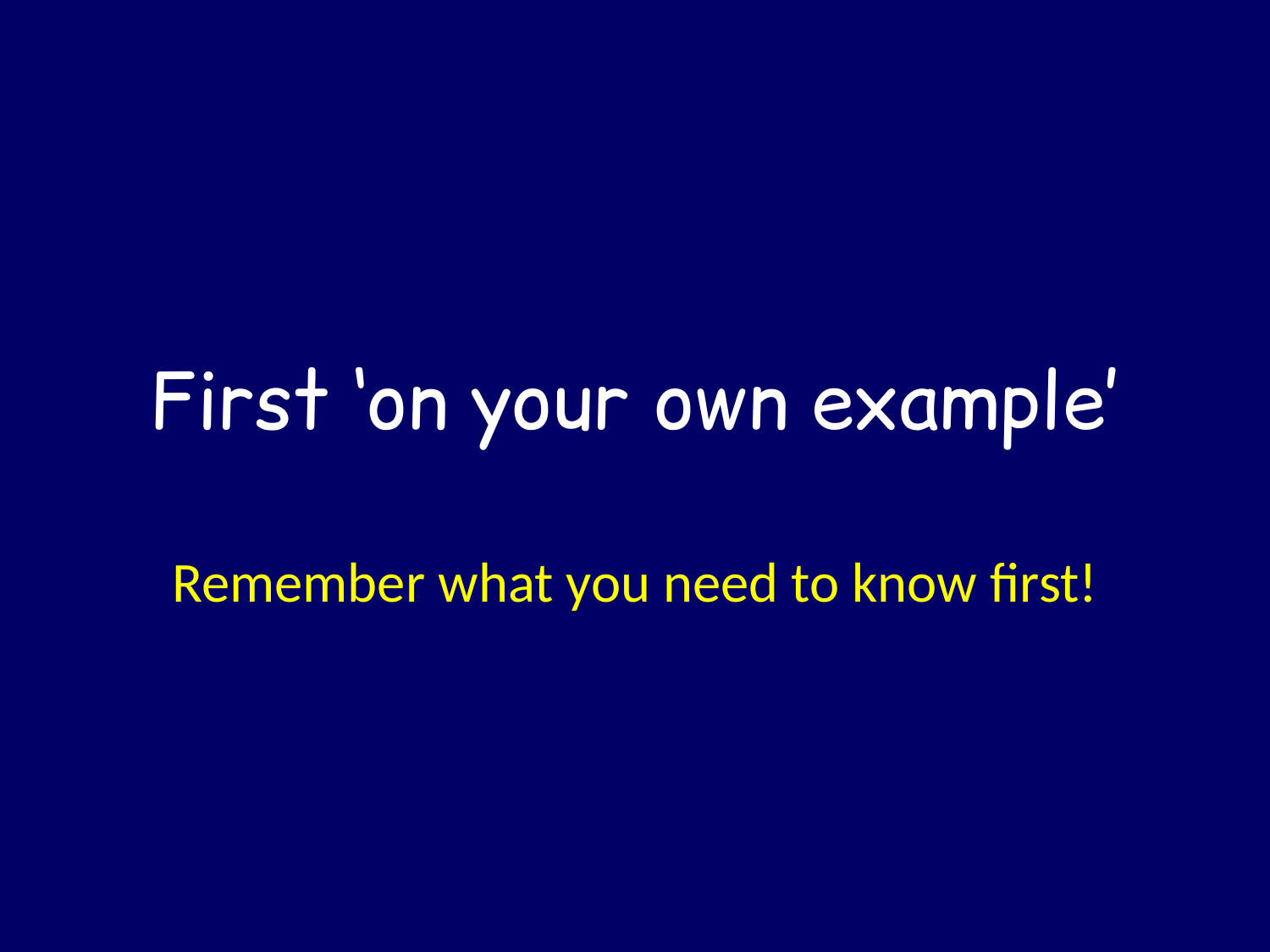

# First ‘on your own example’
Remember what you need to know first!